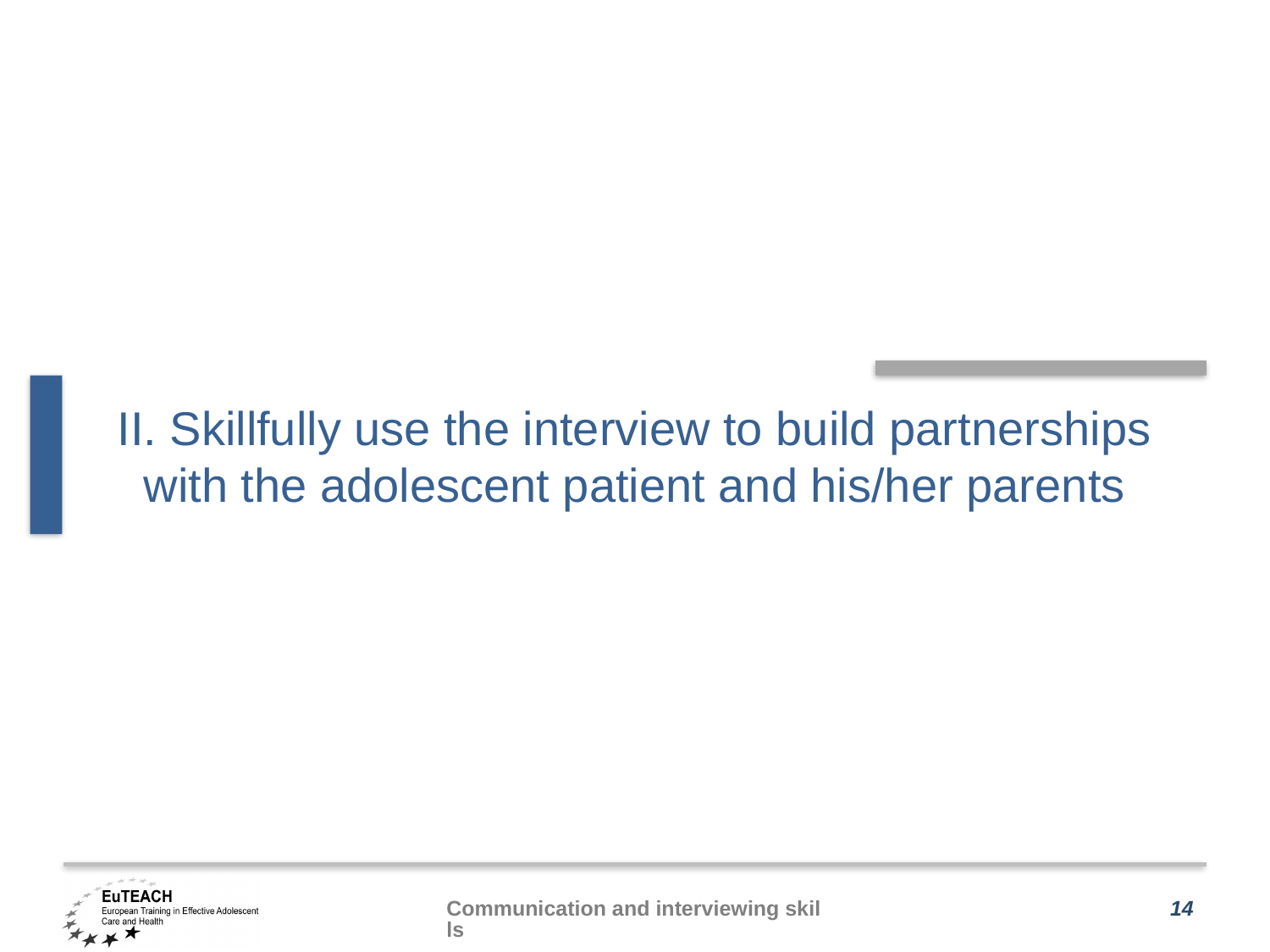

# II. Skillfully use the interview to build partnerships with the adolescent patient and his/her parents
Communication and interviewing skills
14